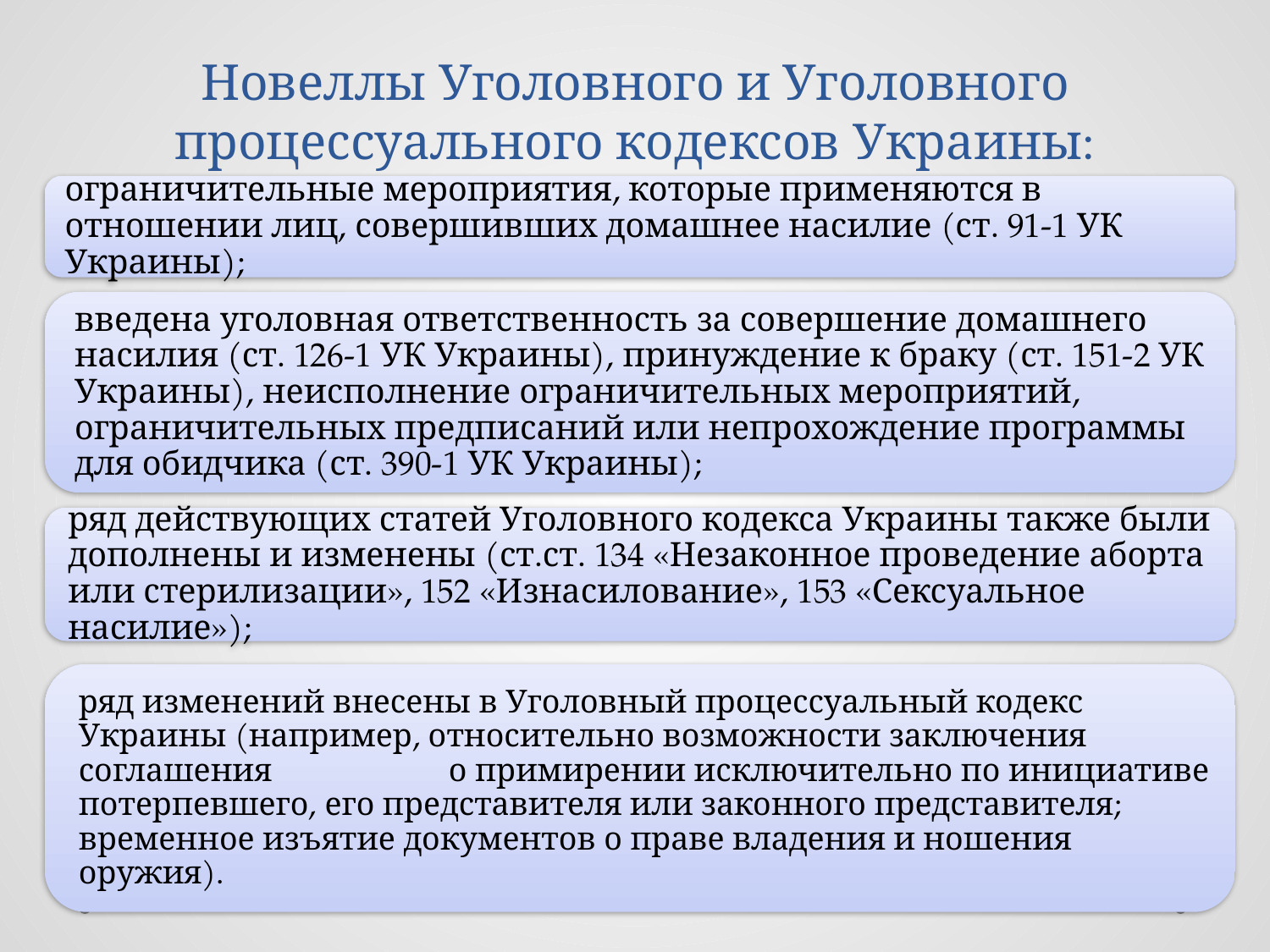

# Новеллы Уголовного и Уголовного процессуального кодексов Украины:
ограничительные мероприятия, которые применяются в отношении лиц, совершивших домашнее насилие (ст. 91-1 УК Украины);
введена уголовная ответственность за совершение домашнего насилия (ст. 126-1 УК Украины), принуждение к браку (ст. 151-2 УК Украины), неисполнение ограничительных мероприятий, ограничительных предписаний или непрохождение программы для обидчика (ст. 390-1 УК Украины);
ряд действующих статей Уголовного кодекса Украины также были дополнены и изменены (ст.ст. 134 «Незаконное проведение аборта или стерилизации», 152 «Изнасилование», 153 «Сексуальное насилие»);
ряд изменений внесены в Уголовный процессуальный кодекс Украины (например, относительно возможности заключения соглашения                      о примирении исключительно по инициативе потерпевшего, его представителя или законного представителя; временное изъятие документов о праве владения и ношения оружия).